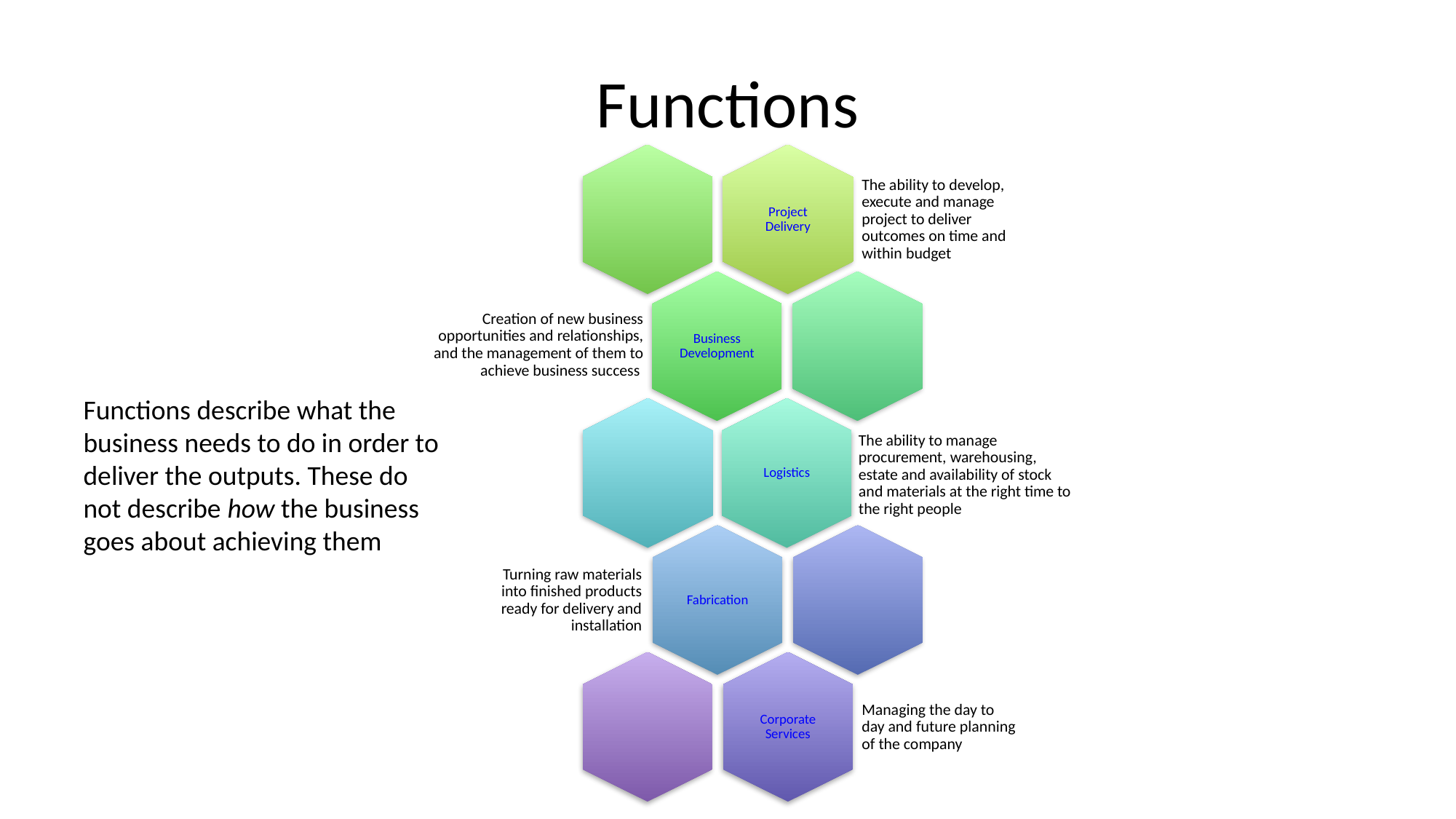

# Functions
Project Delivery
The ability to develop, execute and manage project to deliver outcomes on time and within budget

Business Development
Creation of new business opportunities and relationships, and the management of them to achieve business success

Logistics
The ability to manage procurement, warehousing, estate and availability of stock and materials at the right time to the right people

Fabrication
Turning raw materials into finished products ready for delivery and installation

Corporate Services
Managing the day to day and future planning of the company

Functions describe what the business needs to do in order to deliver the outputs. These do not describe how the business goes about achieving them